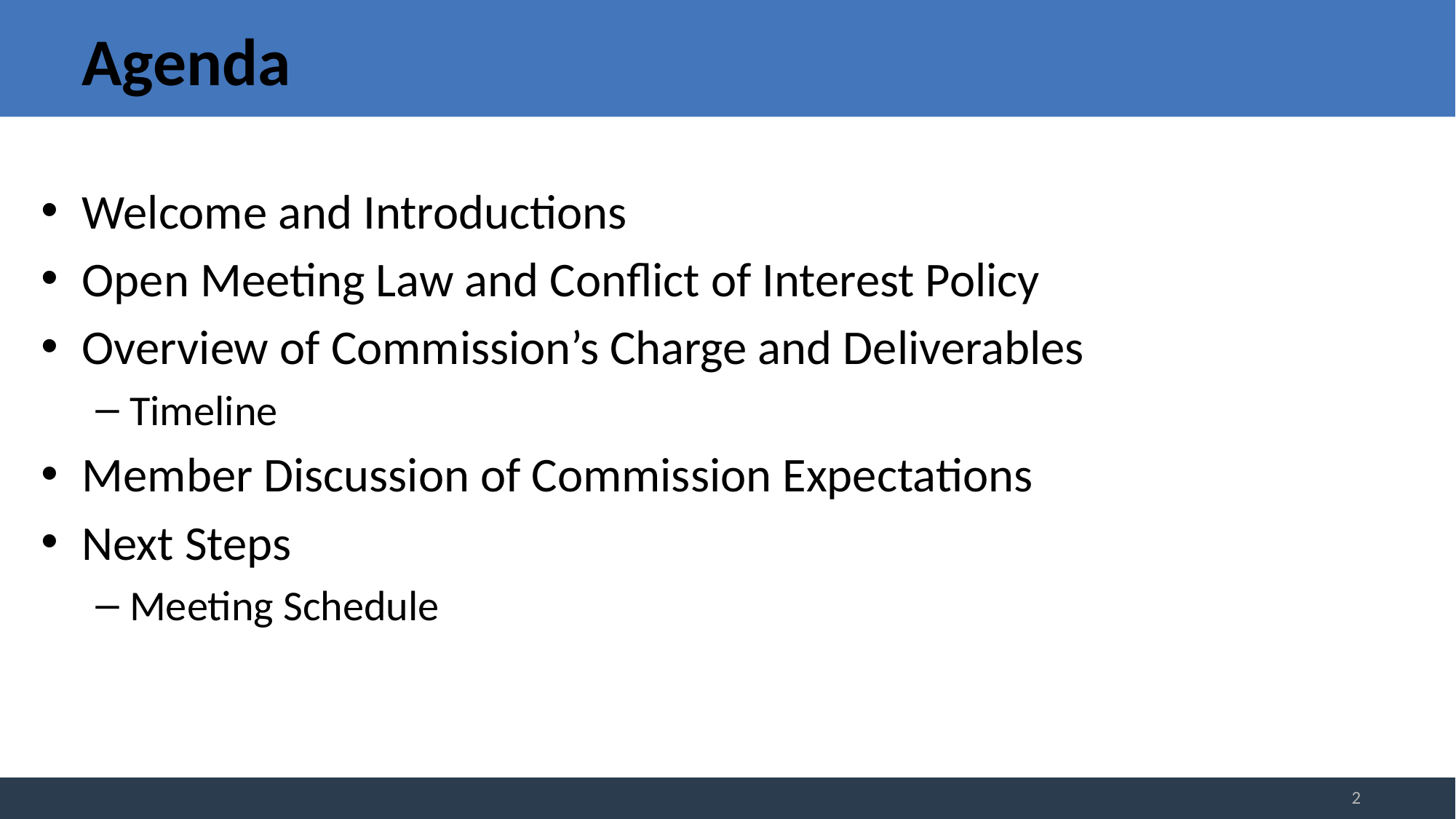

# Agenda
Welcome and Introductions
Open Meeting Law and Conflict of Interest Policy
Overview of Commission’s Charge and Deliverables
Timeline
Member Discussion of Commission Expectations
Next Steps
Meeting Schedule

2